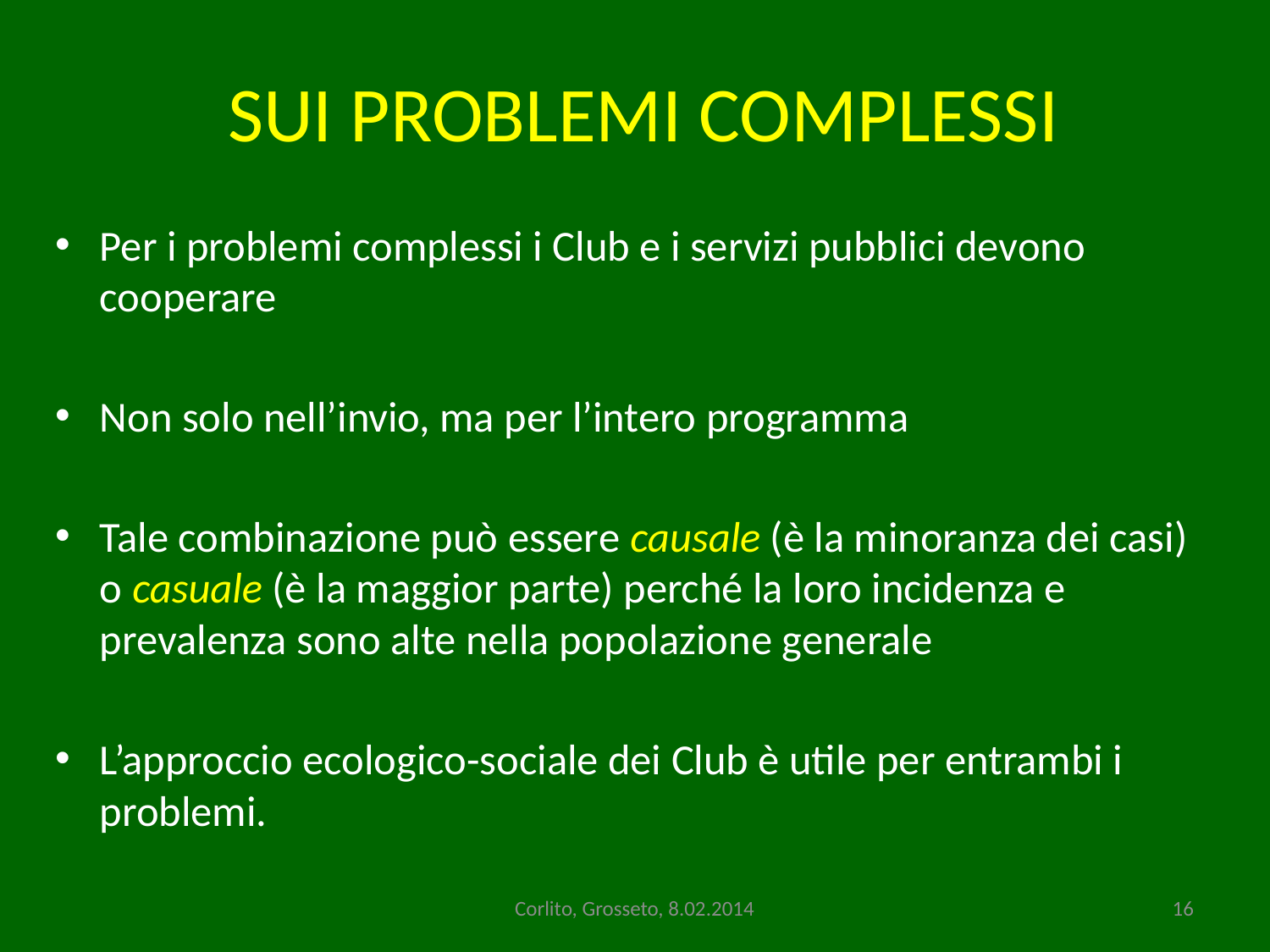

# SUI PROBLEMI COMPLESSI
Per i problemi complessi i Club e i servizi pubblici devono cooperare

Non solo nell’invio, ma per l’intero programma

Tale combinazione può essere causale (è la minoranza dei casi) o casuale (è la maggior parte) perché la loro incidenza e prevalenza sono alte nella popolazione generale

L’approccio ecologico-sociale dei Club è utile per entrambi i problemi.
Corlito, Grosseto, 8.02.2014
16